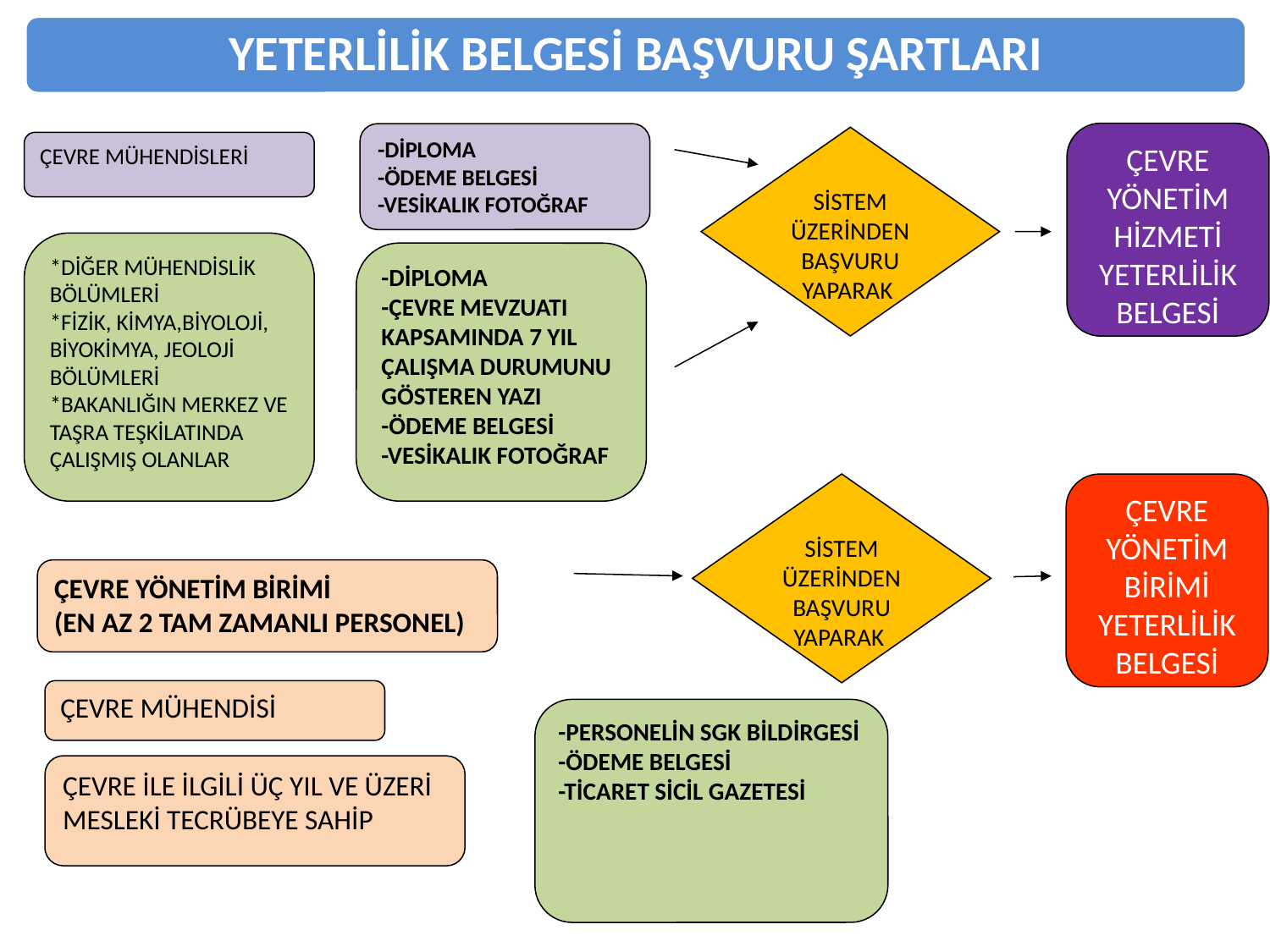

YETERLİLİK BELGESİ BAŞVURU ŞARTLARI
ÇEVRE YÖNETİM HİZMETİ YETERLİLİK BELGESİ

-DİPLOMA
-ÖDEME BELGESİ
-VESİKALIK FOTOĞRAF

SİSTEM ÜZERİNDEN BAŞVURU YAPARAK
ÇEVRE MÜHENDİSLERİ
*DİĞER MÜHENDİSLİK BÖLÜMLERİ
*FİZİK, KİMYA,BİYOLOJİ, BİYOKİMYA, JEOLOJİ BÖLÜMLERİ
*BAKANLIĞIN MERKEZ VE TAŞRA TEŞKİLATINDA ÇALIŞMIŞ OLANLAR

-DİPLOMA
-ÇEVRE MEVZUATI KAPSAMINDA 7 YIL ÇALIŞMA DURUMUNU GÖSTEREN YAZI
-ÖDEME BELGESİ
-VESİKALIK FOTOĞRAF

SİSTEM ÜZERİNDEN BAŞVURU YAPARAK
ÇEVRE YÖNETİM BİRİMİ YETERLİLİK BELGESİ
ÇEVRE YÖNETİM BİRİMİ
(EN AZ 2 TAM ZAMANLI PERSONEL)

ÇEVRE MÜHENDİSİ
-PERSONELİN SGK BİLDİRGESİ
-ÖDEME BELGESİ
-TİCARET SİCİL GAZETESİ
ÇEVRE İLE İLGİLİ ÜÇ YIL VE ÜZERİ MESLEKİ TECRÜBEYE SAHİP